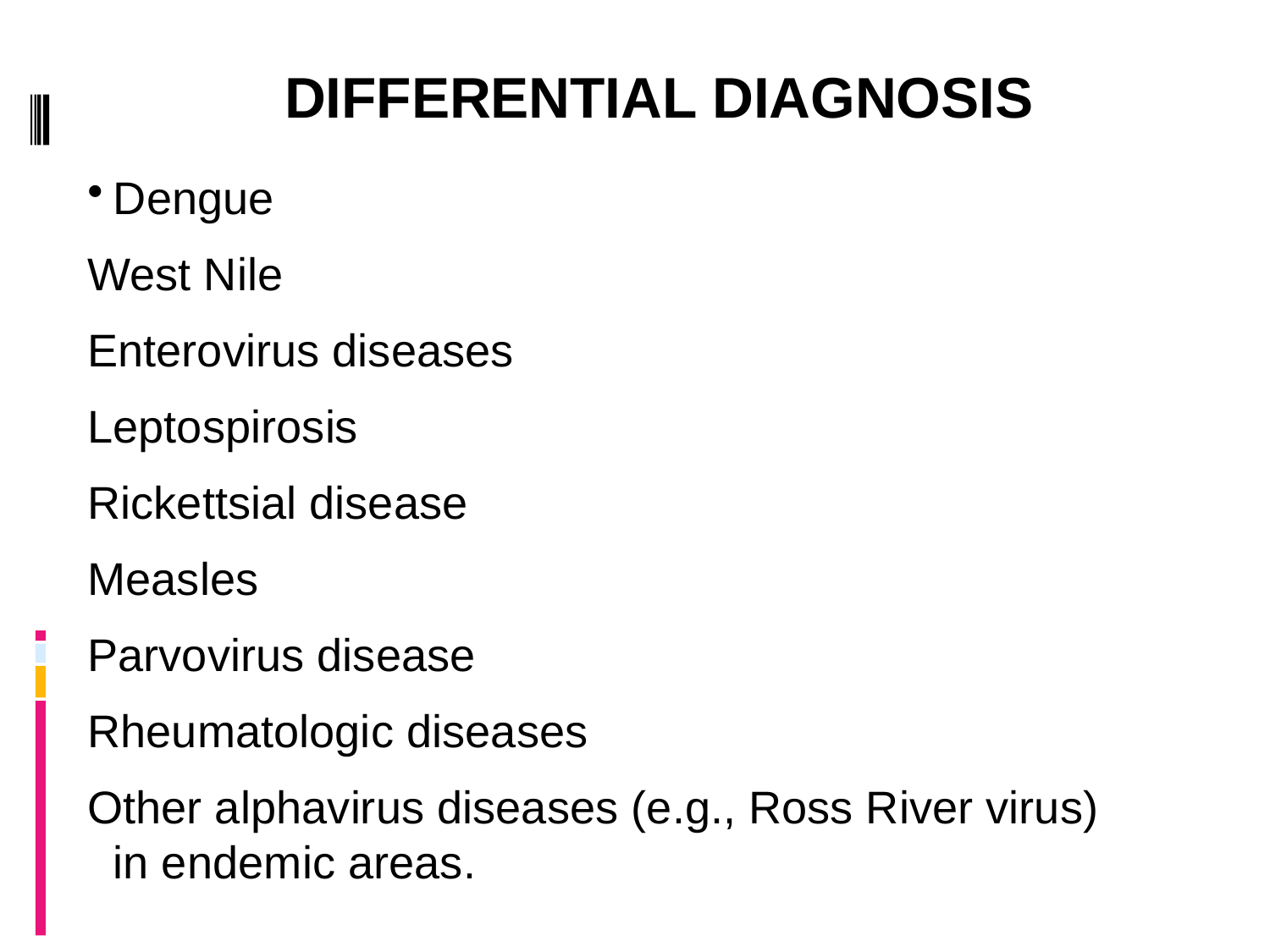

DIFFERENTIAL DIAGNOSIS
# Dengue
West Nile
Enterovirus diseases
Leptospirosis
Rickettsial disease
Measles
Parvovirus disease
Rheumatologic diseases
Other alphavirus diseases (e.g., Ross River virus) in endemic areas.